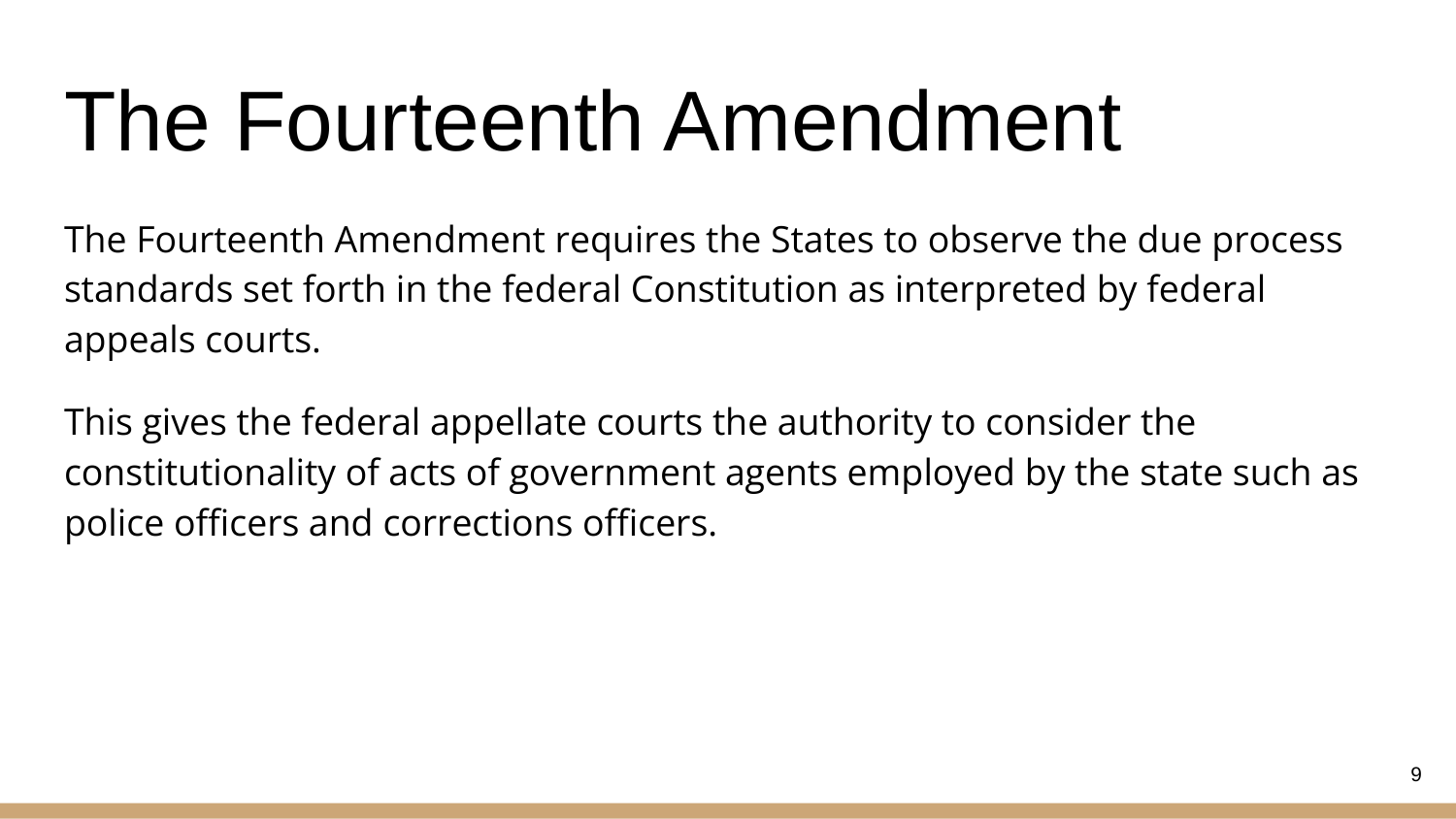

# The Fourteenth Amendment
The Fourteenth Amendment requires the States to observe the due process standards set forth in the federal Constitution as interpreted by federal appeals courts.
This gives the federal appellate courts the authority to consider the constitutionality of acts of government agents employed by the state such as police officers and corrections officers.
9